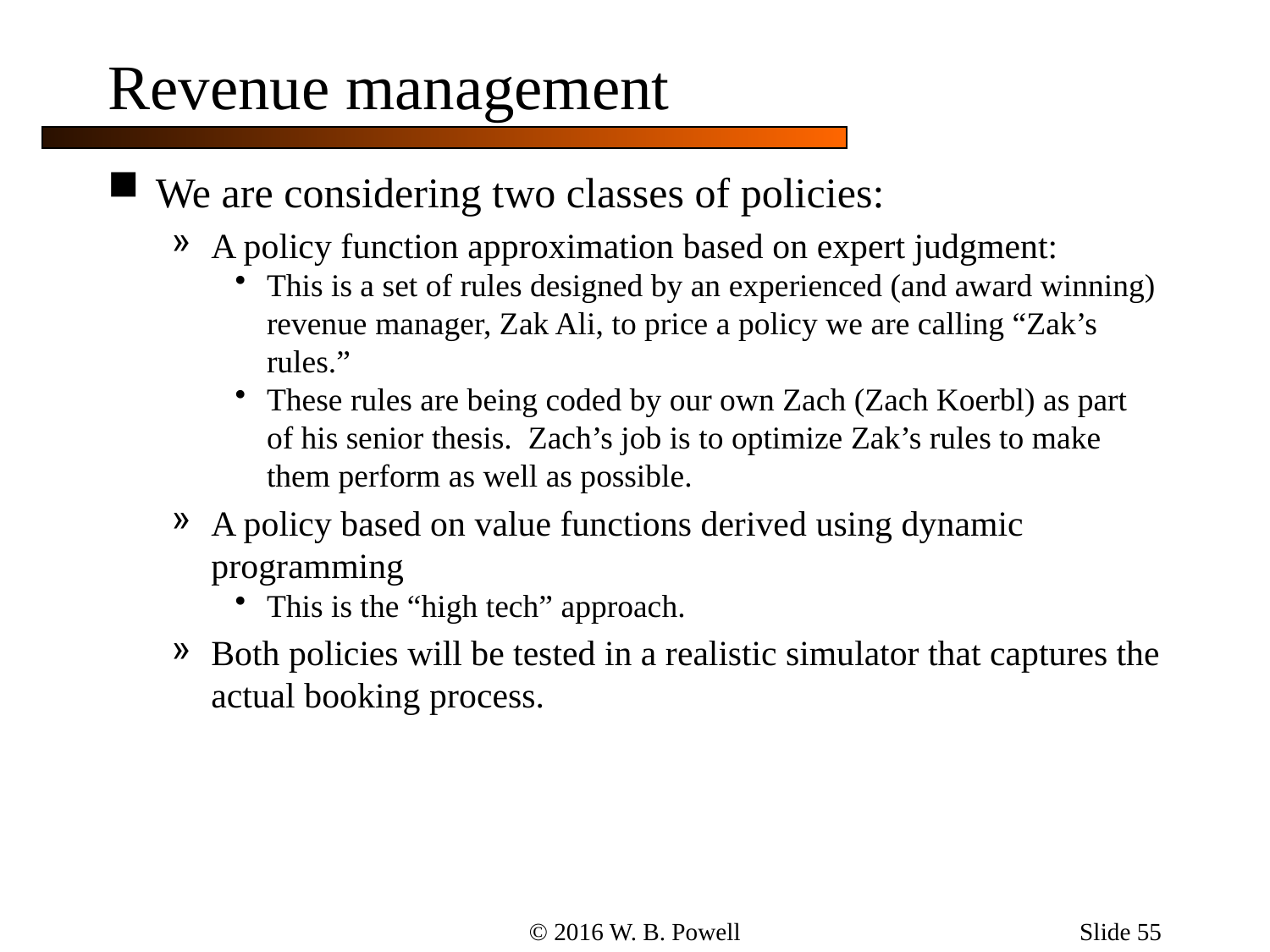

Slide 55
# Revenue management
We are considering two classes of policies:
A policy function approximation based on expert judgment:
This is a set of rules designed by an experienced (and award winning) revenue manager, Zak Ali, to price a policy we are calling “Zak’s rules.”
These rules are being coded by our own Zach (Zach Koerbl) as part of his senior thesis.  Zach’s job is to optimize Zak’s rules to make them perform as well as possible.
A policy based on value functions derived using dynamic programming
This is the “high tech” approach.
Both policies will be tested in a realistic simulator that captures the actual booking process.
© 2016 W. B. Powell